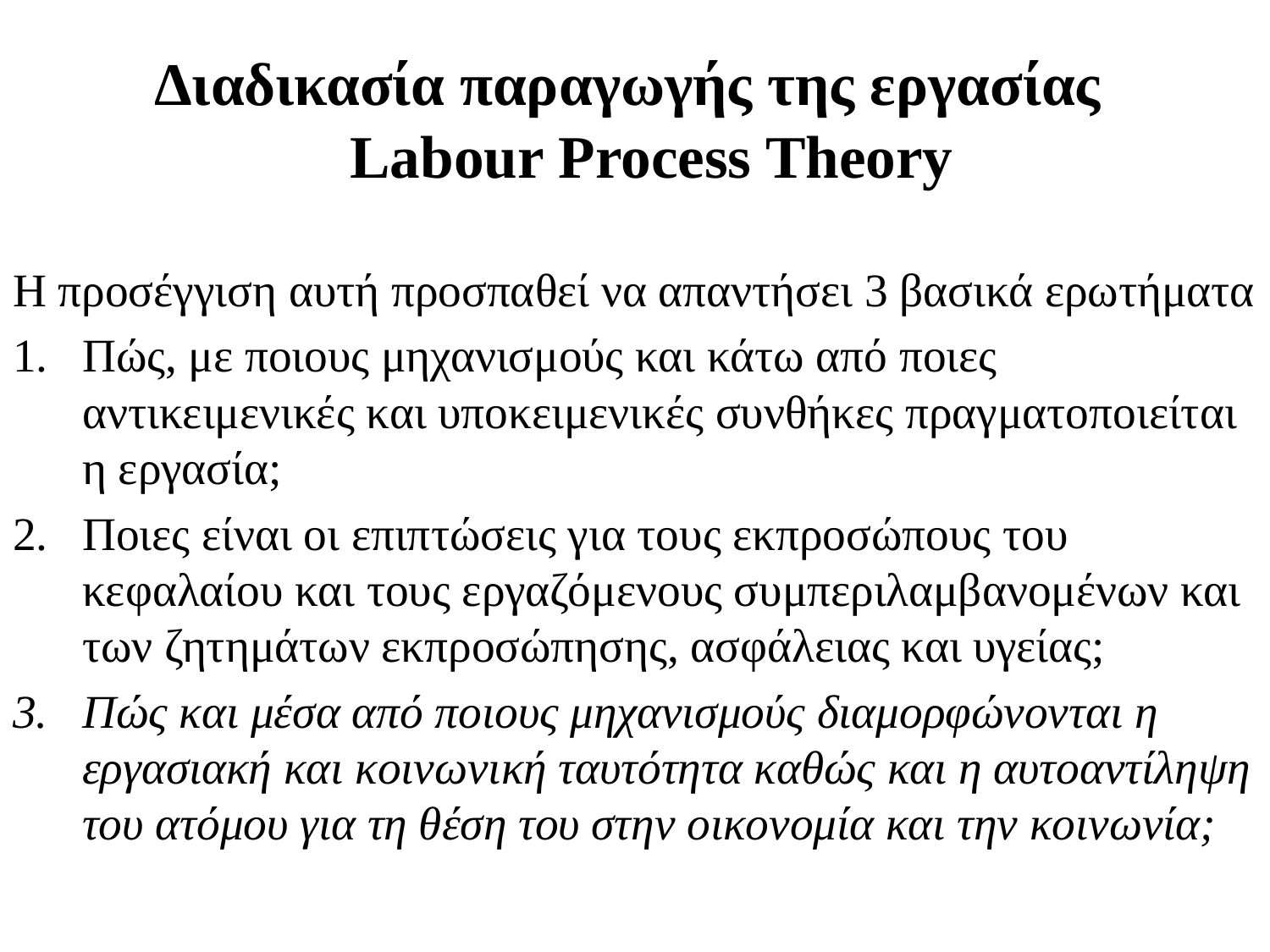

# Διαδικασία παραγωγής της εργασίας Labour Process Theory
Η προσέγγιση αυτή προσπαθεί να απαντήσει 3 βασικά ερωτήματα
Πώς, με ποιους μηχανισμούς και κάτω από ποιες αντικειμενικές και υποκειμενικές συνθήκες πραγματοποιείται η εργασία;
Ποιες είναι οι επιπτώσεις για τους εκπροσώπους του κεφαλαίου και τους εργαζόμενους συμπεριλαμβανομένων και των ζητημάτων εκπροσώπησης, ασφάλειας και υγείας;
Πώς και μέσα από ποιους μηχανισμούς διαμορφώνονται η εργασιακή και κοινωνική ταυτότητα καθώς και η αυτοαντίληψη του ατόμου για τη θέση του στην οικονομία και την κοινωνία;